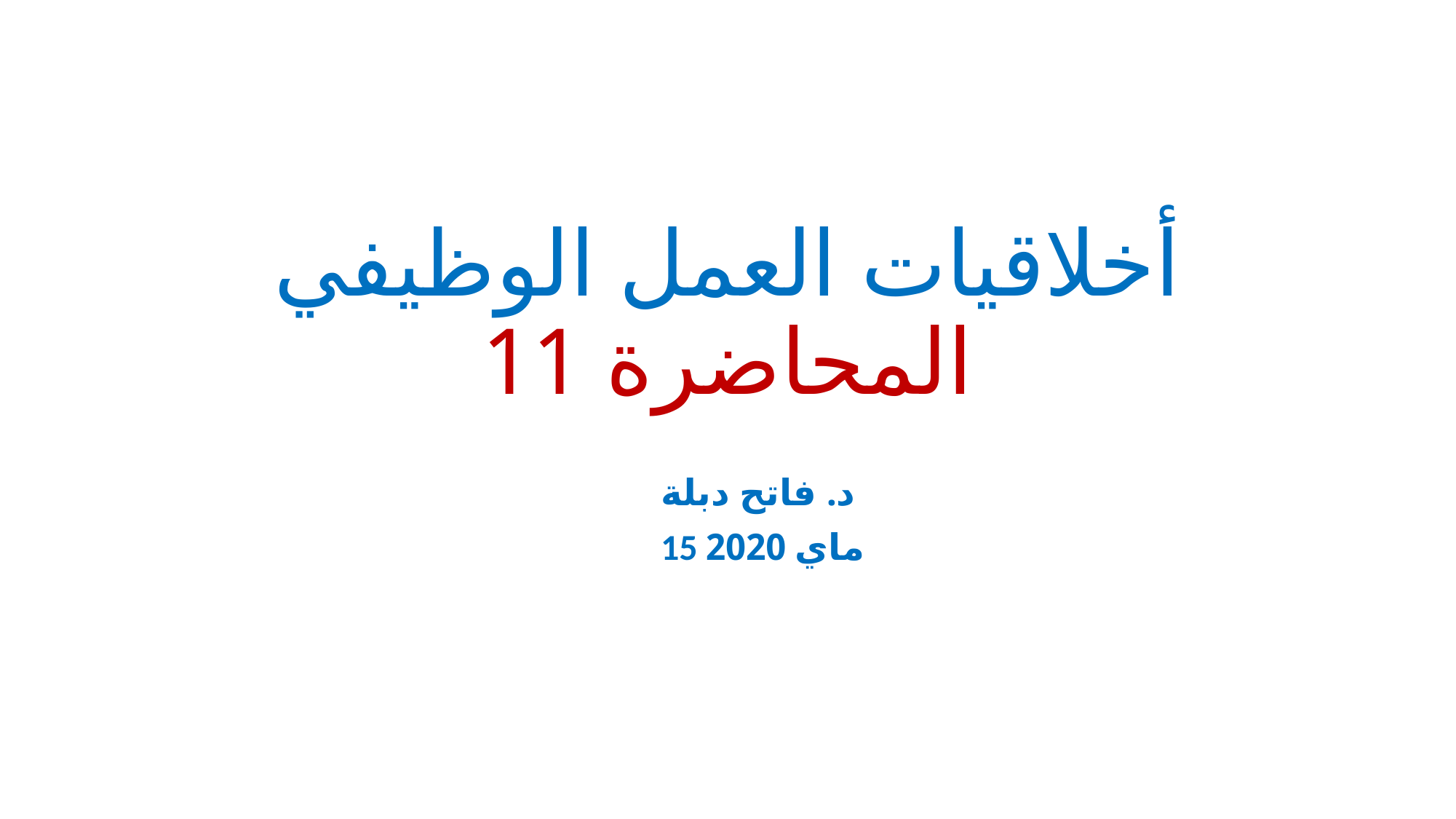

# أخلاقيات العمل الوظيفي المحاضرة 11
د. فاتح دبلة
15 ماي 2020